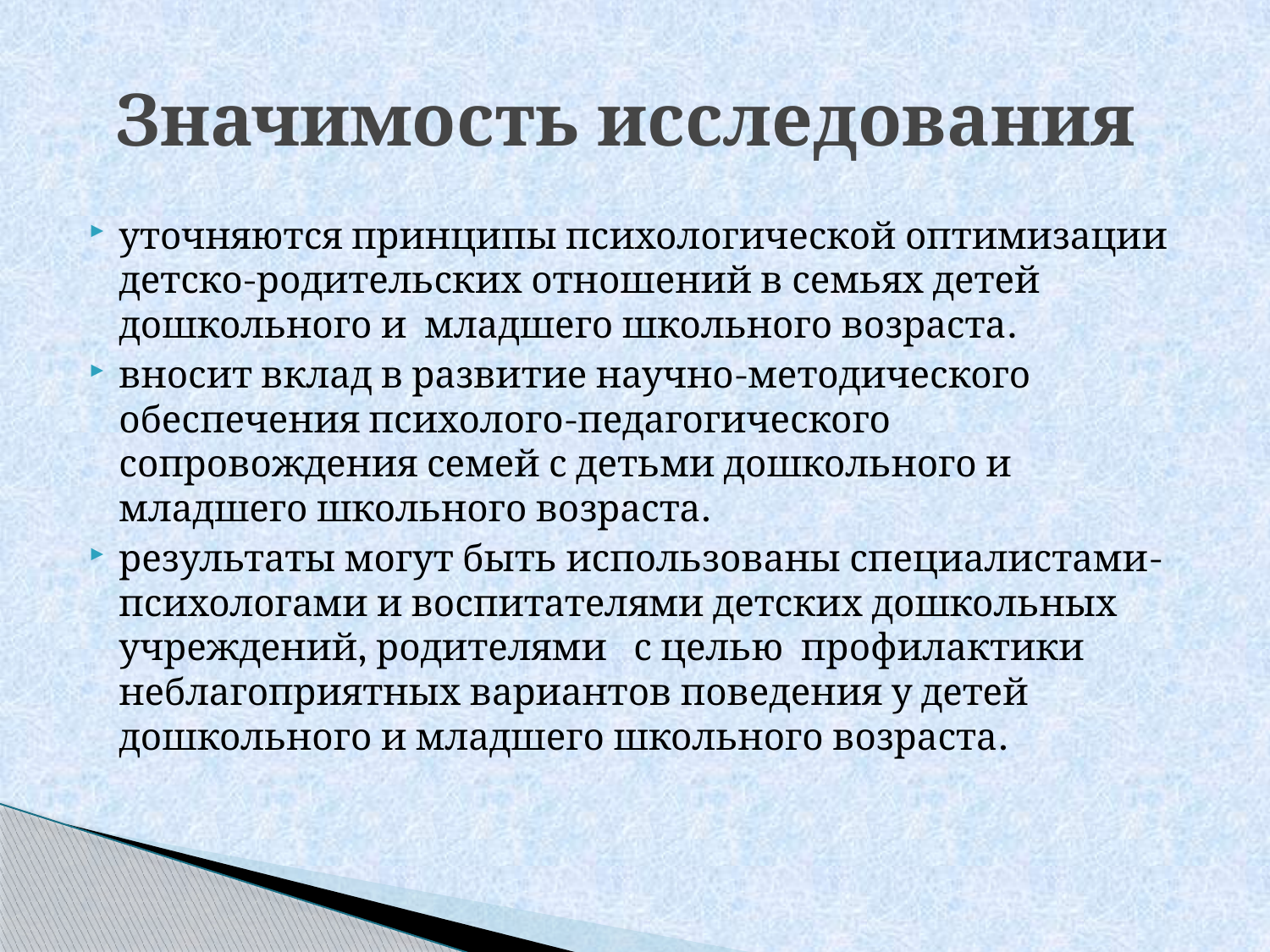

# Значимость исследования
уточняются принципы психологической оптимизации детско-родительских отношений в семьях детей дошкольного и  младшего школьного возраста.
вносит вклад в развитие научно-методического обеспечения психолого-педагогического сопровождения семей с детьми дошкольного и младшего школьного возраста.
результаты могут быть использованы специалистами-психологами и воспитателями детских дошкольных учреждений, родителями   с целью  профилактики неблагоприятных вариантов поведения у детей  дошкольного и младшего школьного возраста.